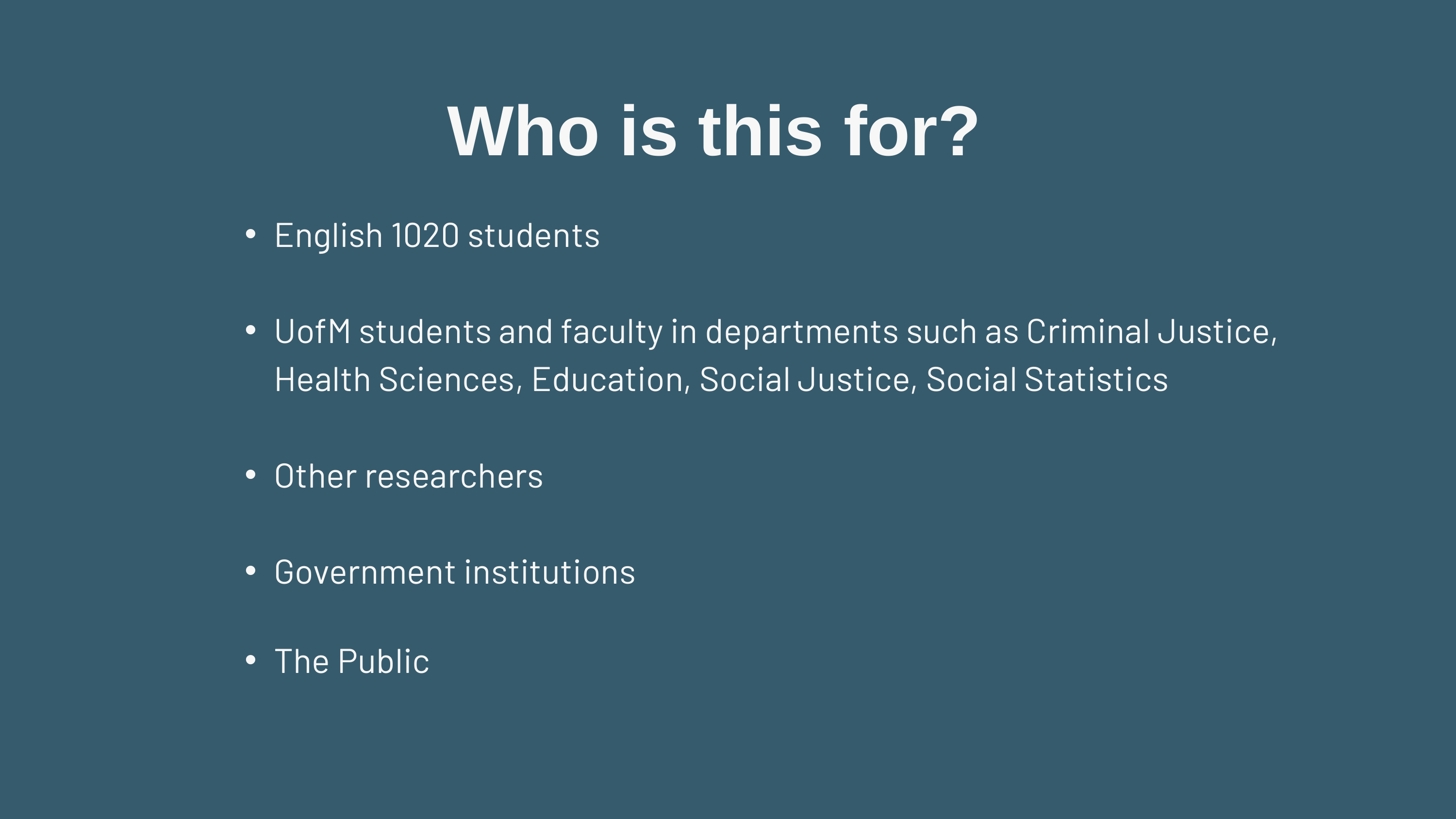

Who is this for?

English 1020 students

UofM students and faculty in departments such as Criminal Justice, Health Sciences, Education, Social Justice, Social Statistics

Other researchers

Government institutions

The Public